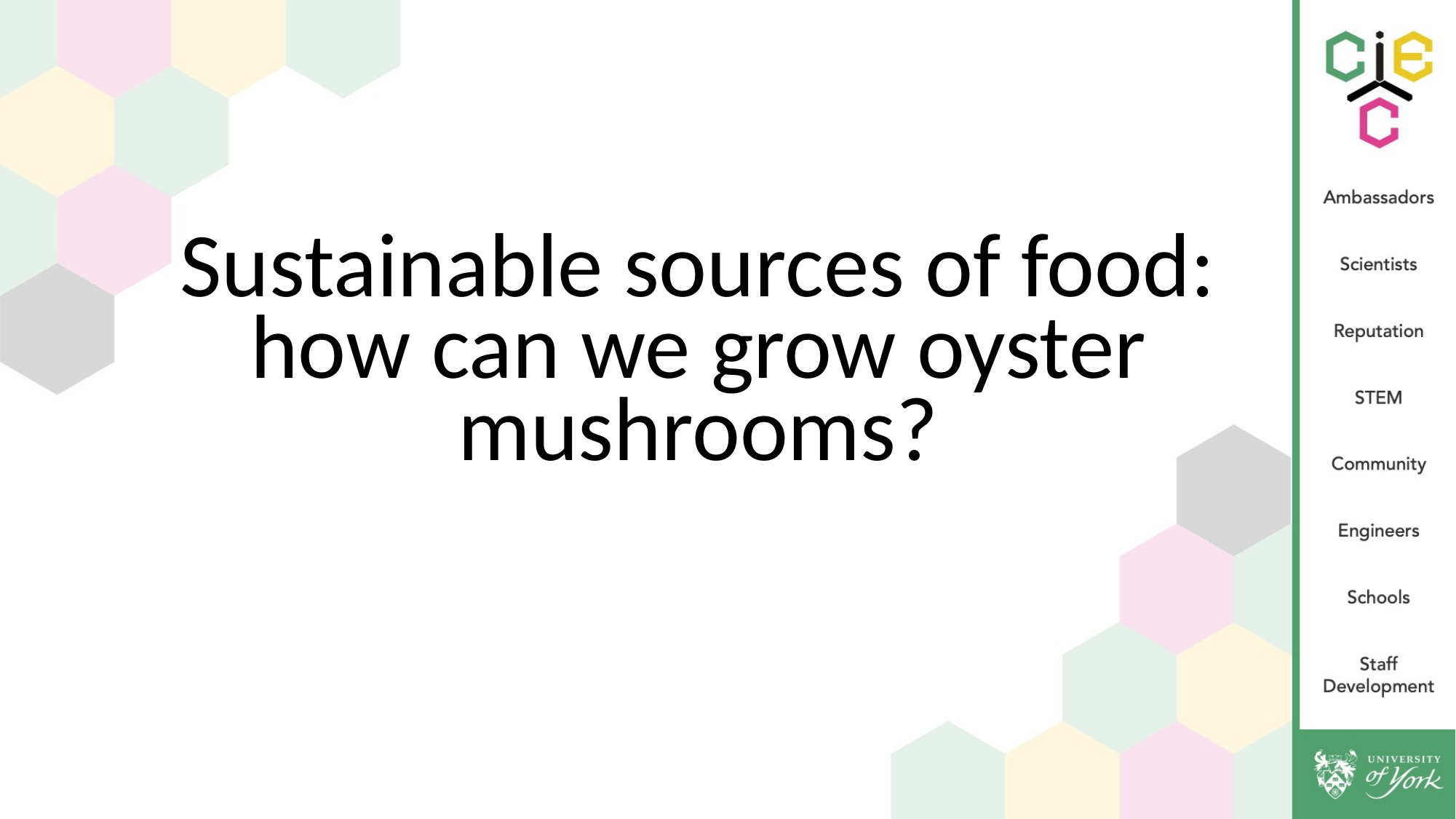

# Sustainable sources of food: how can we grow oyster mushrooms?